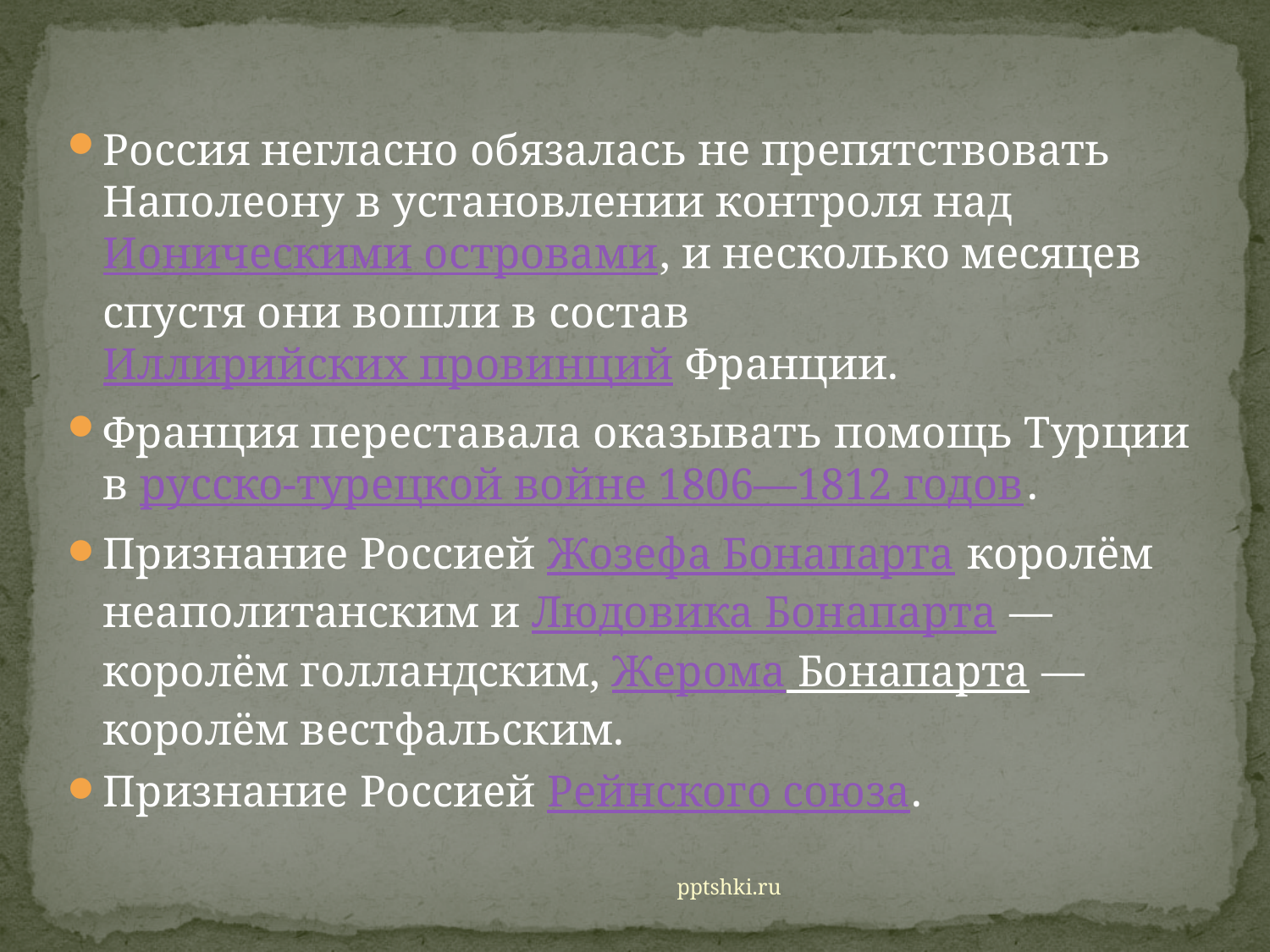

Россия негласно обязалась не препятствовать Наполеону в установлении контроля над Ионическими островами, и несколько месяцев спустя они вошли в состав Иллирийских провинций Франции.
Франция переставала оказывать помощь Турции в русско-турецкой войне 1806—1812 годов.
Признание Россией Жозефа Бонапарта королём неаполитанским и Людовика Бонапарта — королём голландским, Жерома Бонапарта — королём вестфальским.
Признание Россией Рейнского союза.

pptshki.ru